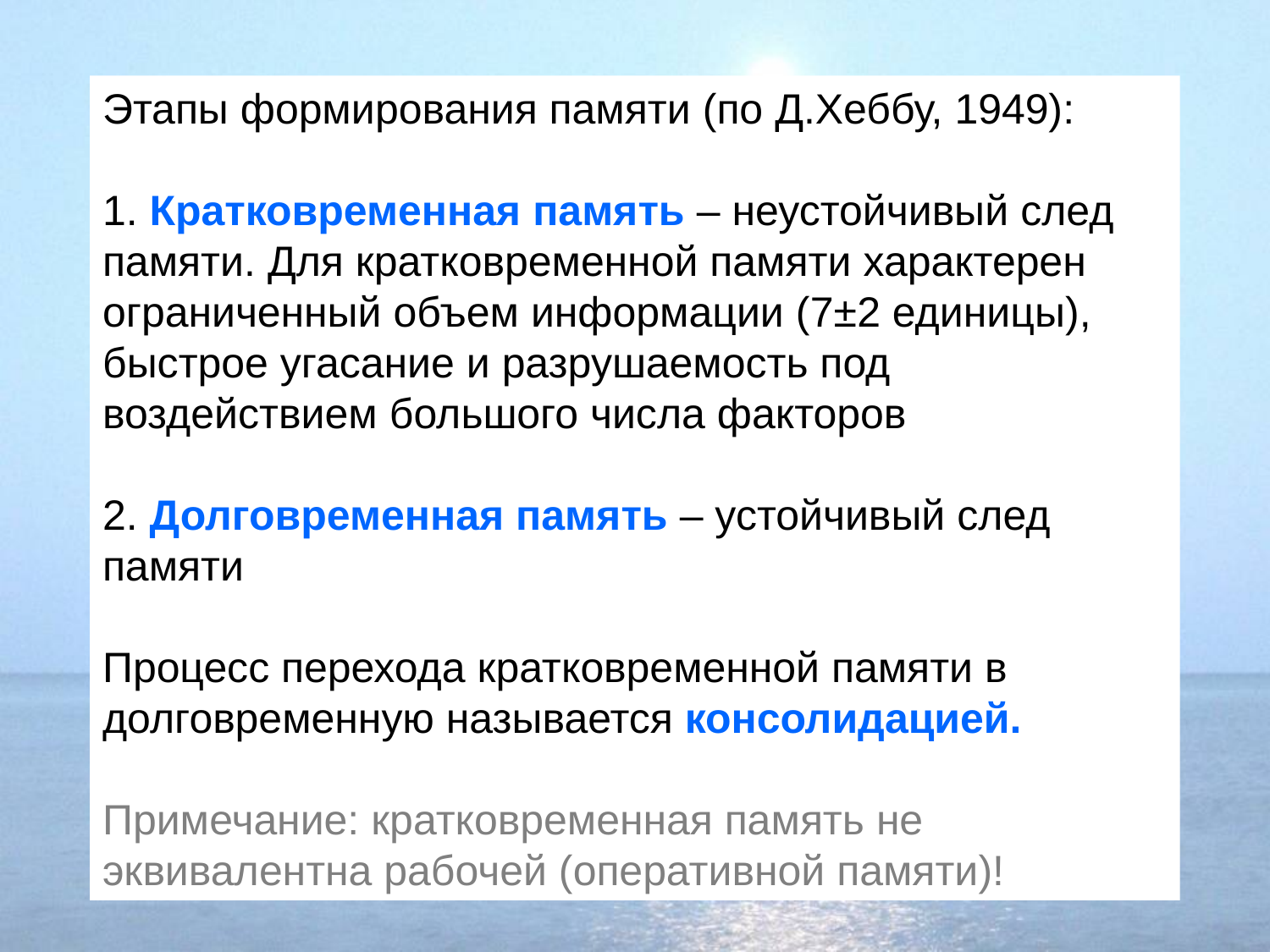

Этапы формирования памяти (по Д.Хеббу, 1949):

1. Кратковременная память – неустойчивый след памяти. Для кратковременной памяти характерен ограниченный объем информации (7±2 единицы), быстрое угасание и разрушаемость под воздействием большого числа факторов

2. Долговременная память – устойчивый след памяти

Процесс перехода кратковременной памяти в долговременную называется консолидацией.

Примечание: кратковременная память не эквивалентна рабочей (оперативной памяти)!